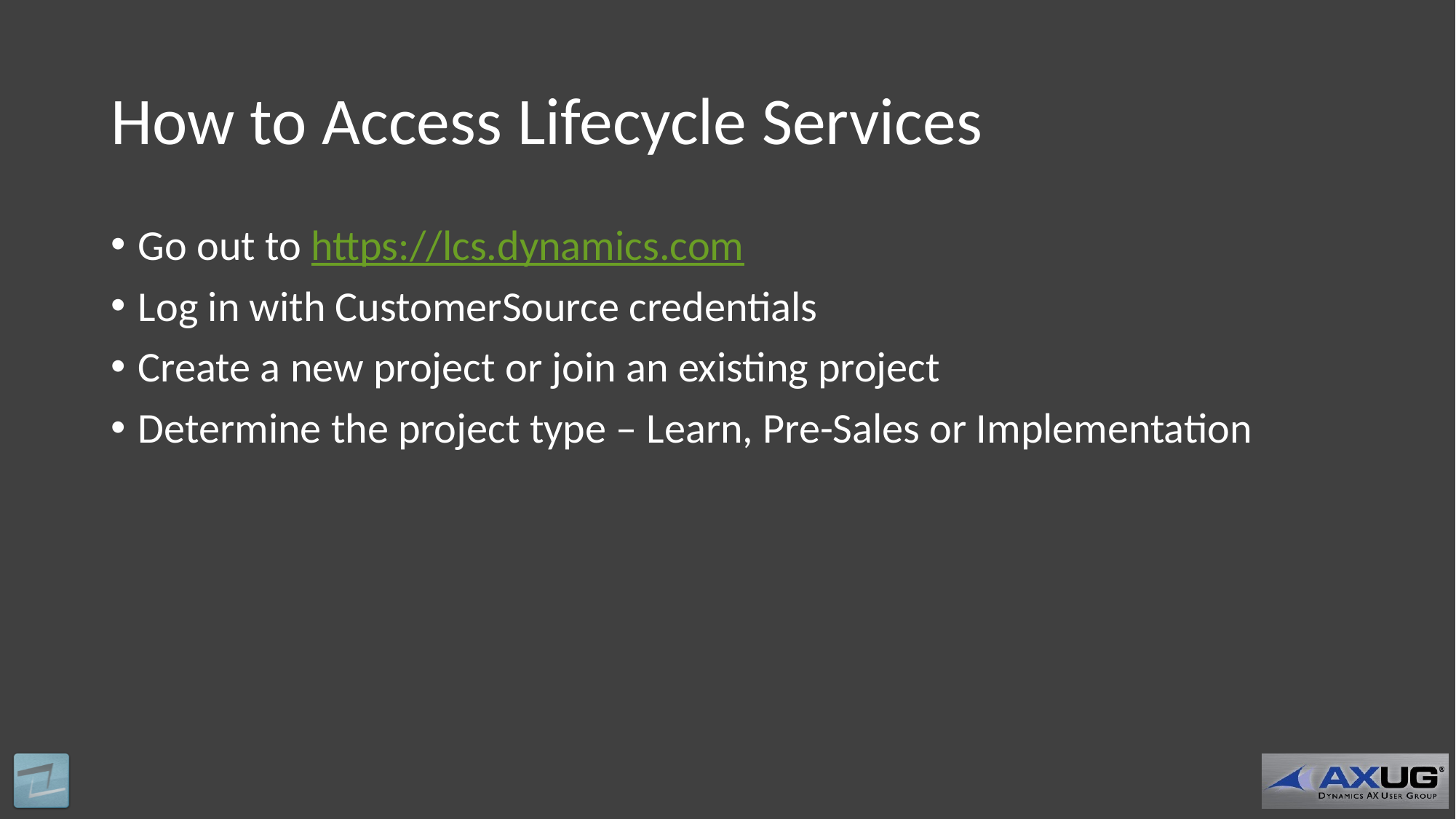

# How to Access Lifecycle Services
Go out to https://lcs.dynamics.com
Log in with CustomerSource credentials
Create a new project or join an existing project
Determine the project type – Learn, Pre-Sales or Implementation